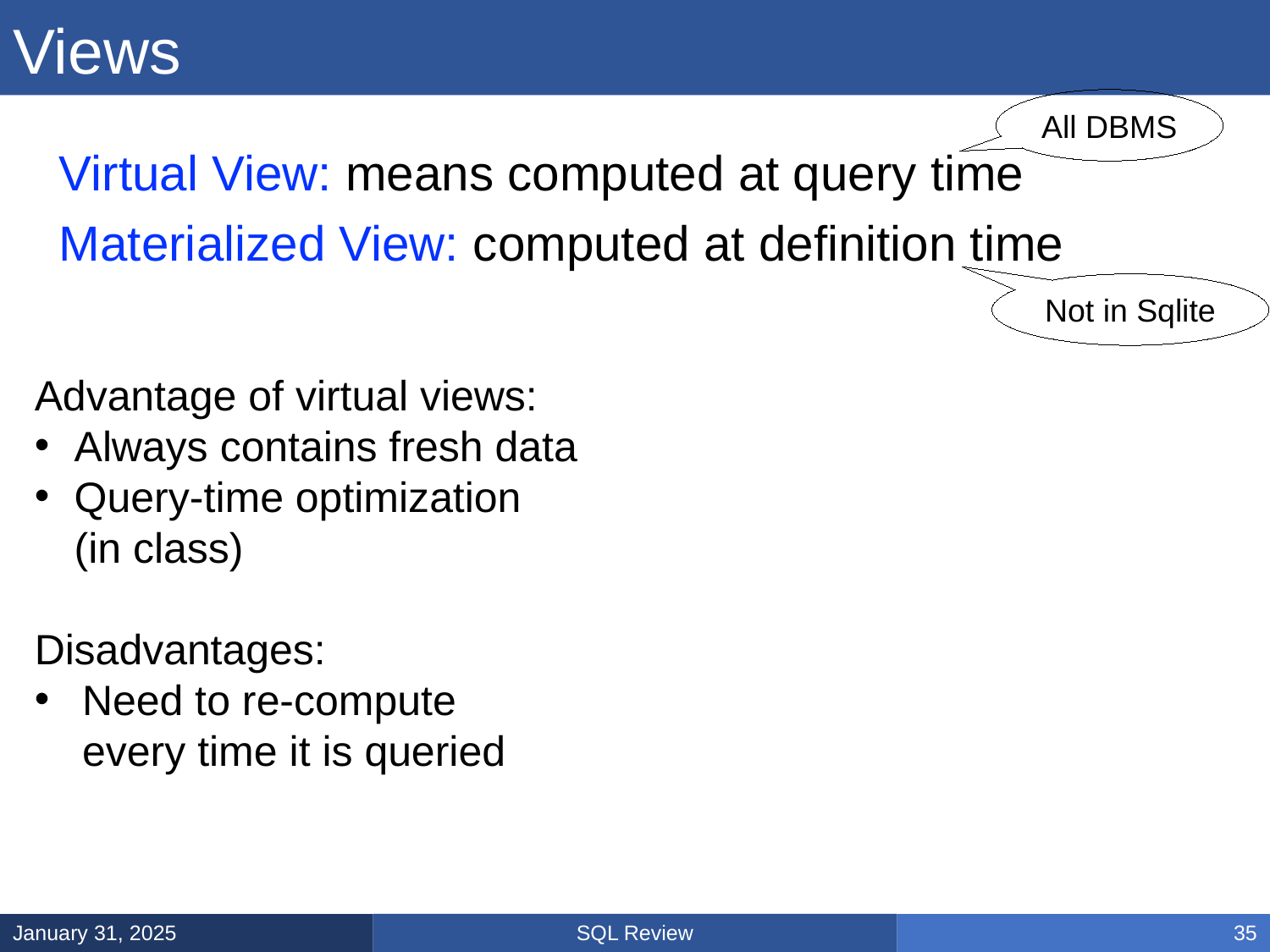

# Views
All DBMS
Virtual View: means computed at query time
Materialized View: computed at definition time

Not in Sqlite
Advantage of virtual views:
Always contains fresh data
Query-time optimization
(in class)

Disadvantages:
Need to re-compute
every time it is queried
SQL Review
January 31, 2025
35